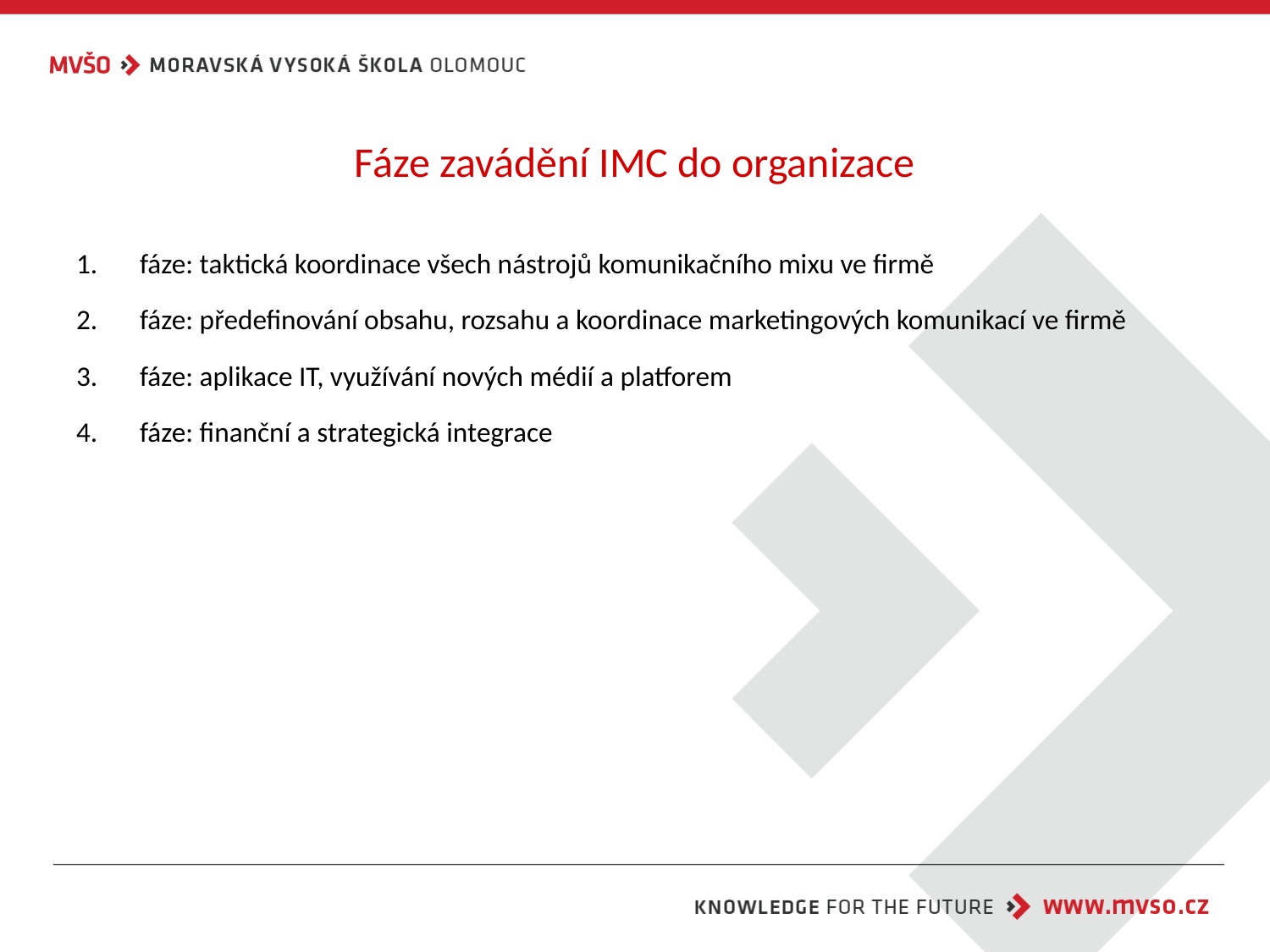

# Fáze zavádění IMC do organizace
fáze: taktická koordinace všech nástrojů komunikačního mixu ve firmě
fáze: předefinování obsahu, rozsahu a koordinace marketingových komunikací ve firmě
fáze: aplikace IT, využívání nových médií a platforem
fáze: finanční a strategická integrace